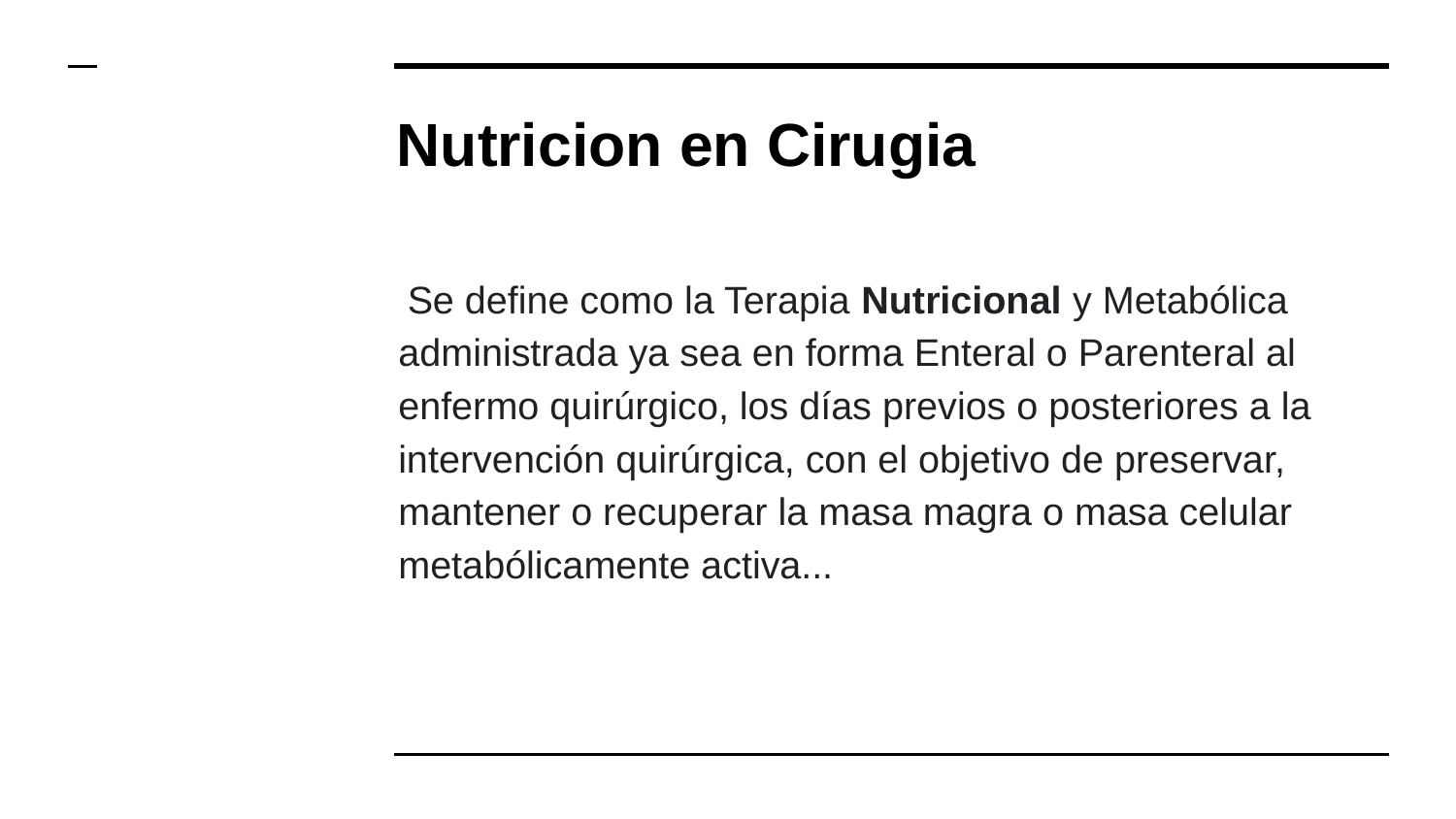

# Nutricion en Cirugia
 Se define como la Terapia Nutricional y Metabólica administrada ya sea en forma Enteral o Parenteral al enfermo quirúrgico, los días previos o posteriores a la intervención quirúrgica, con el objetivo de preservar, mantener o recuperar la masa magra o masa celular metabólicamente activa...